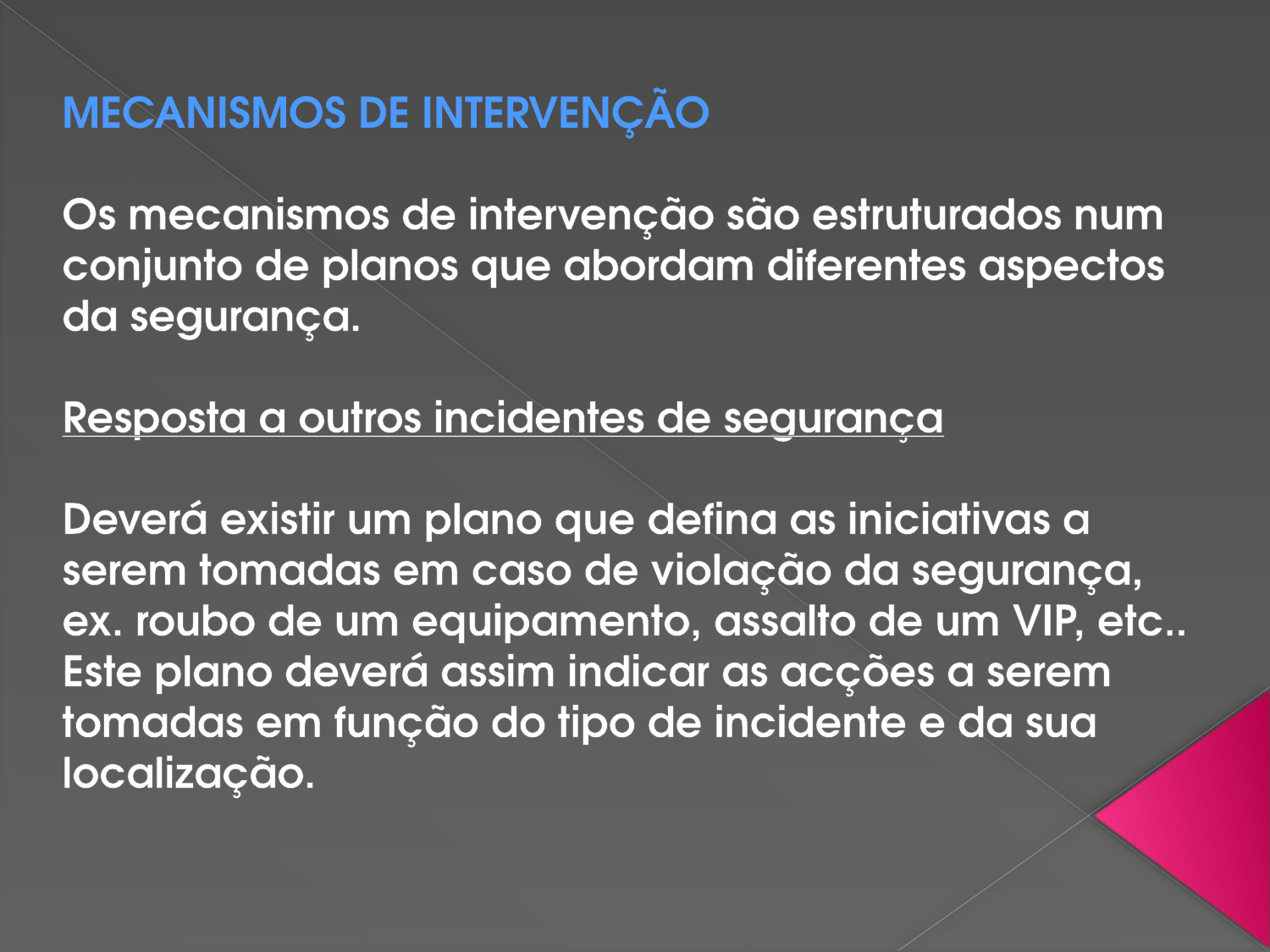

MECANISMOS DE INTERVENÇÃO

Os mecanismos de intervenção são estruturados num conjunto de planos que abordam diferentes aspectos da segurança.

Resposta a outros incidentes de segurança

Deverá existir um plano que defina as iniciativas a serem tomadas em caso de violação da segurança, ex. roubo de um equipamento, assalto de um VIP, etc.. Este plano deverá assim indicar as acções a serem tomadas em função do tipo de incidente e da sua localização.